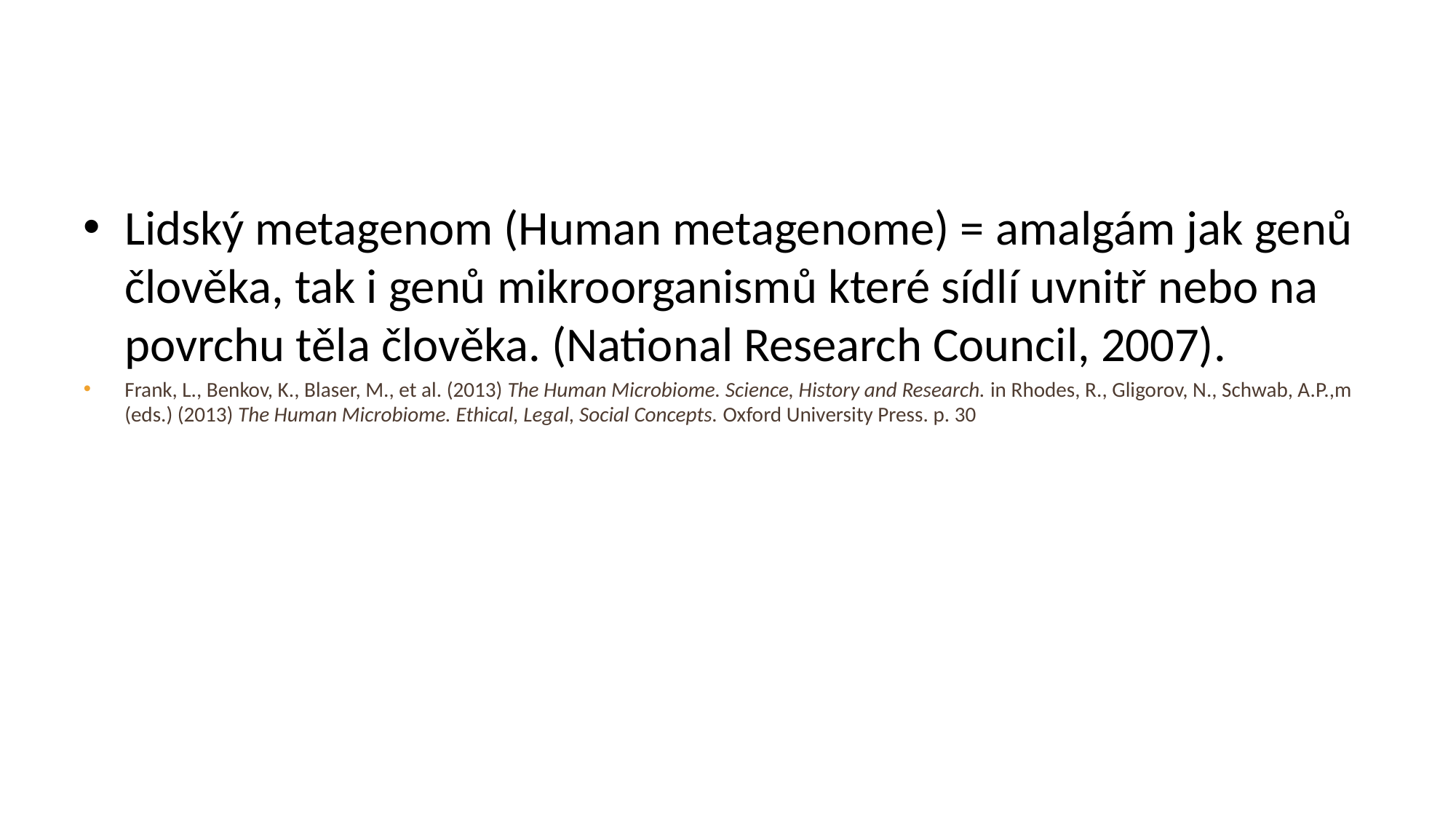

#
Lidský metagenom (Human metagenome) = amalgám jak genů člověka, tak i genů mikroorganismů které sídlí uvnitř nebo na povrchu těla člověka. (National Research Council, 2007).
Frank, L., Benkov, K., Blaser, M., et al. (2013) The Human Microbiome. Science, History and Research. in Rhodes, R., Gligorov, N., Schwab, A.P.,m (eds.) (2013) The Human Microbiome. Ethical, Legal, Social Concepts. Oxford University Press. p. 30